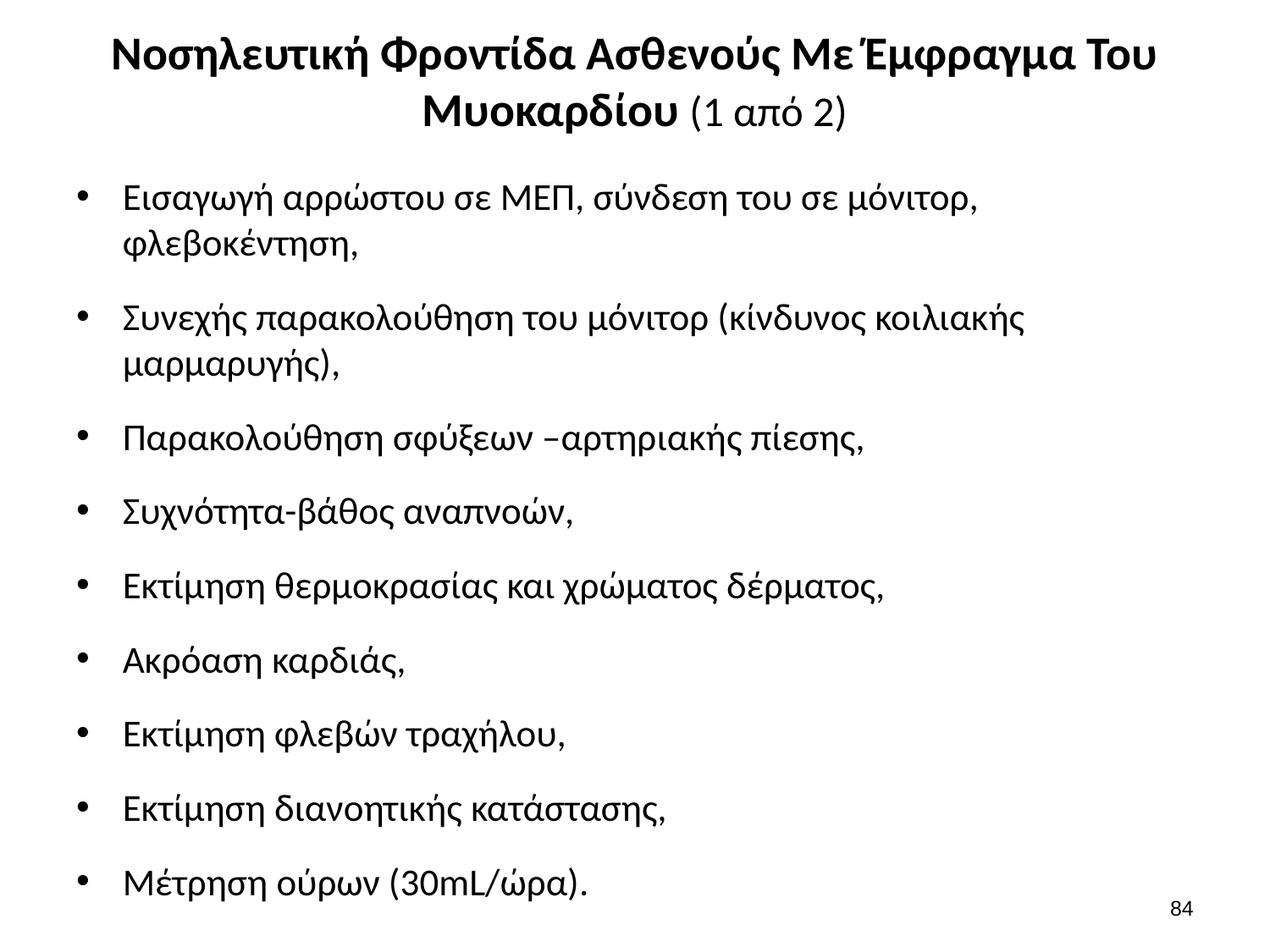

# Νοσηλευτική Φροντίδα Ασθενούς Με Έμφραγμα Του Μυοκαρδίου (1 από 2)
Εισαγωγή αρρώστου σε ΜΕΠ, σύνδεση του σε μόνιτορ, φλεβοκέντηση,
Συνεχής παρακολούθηση του μόνιτορ (κίνδυνος κοιλιακής μαρμαρυγής),
Παρακολούθηση σφύξεων –αρτηριακής πίεσης,
Συχνότητα-βάθος αναπνοών,
Εκτίμηση θερμοκρασίας και χρώματος δέρματος,
Ακρόαση καρδιάς,
Εκτίμηση φλεβών τραχήλου,
Εκτίμηση διανοητικής κατάστασης,
Μέτρηση ούρων (30mL/ώρα).

84